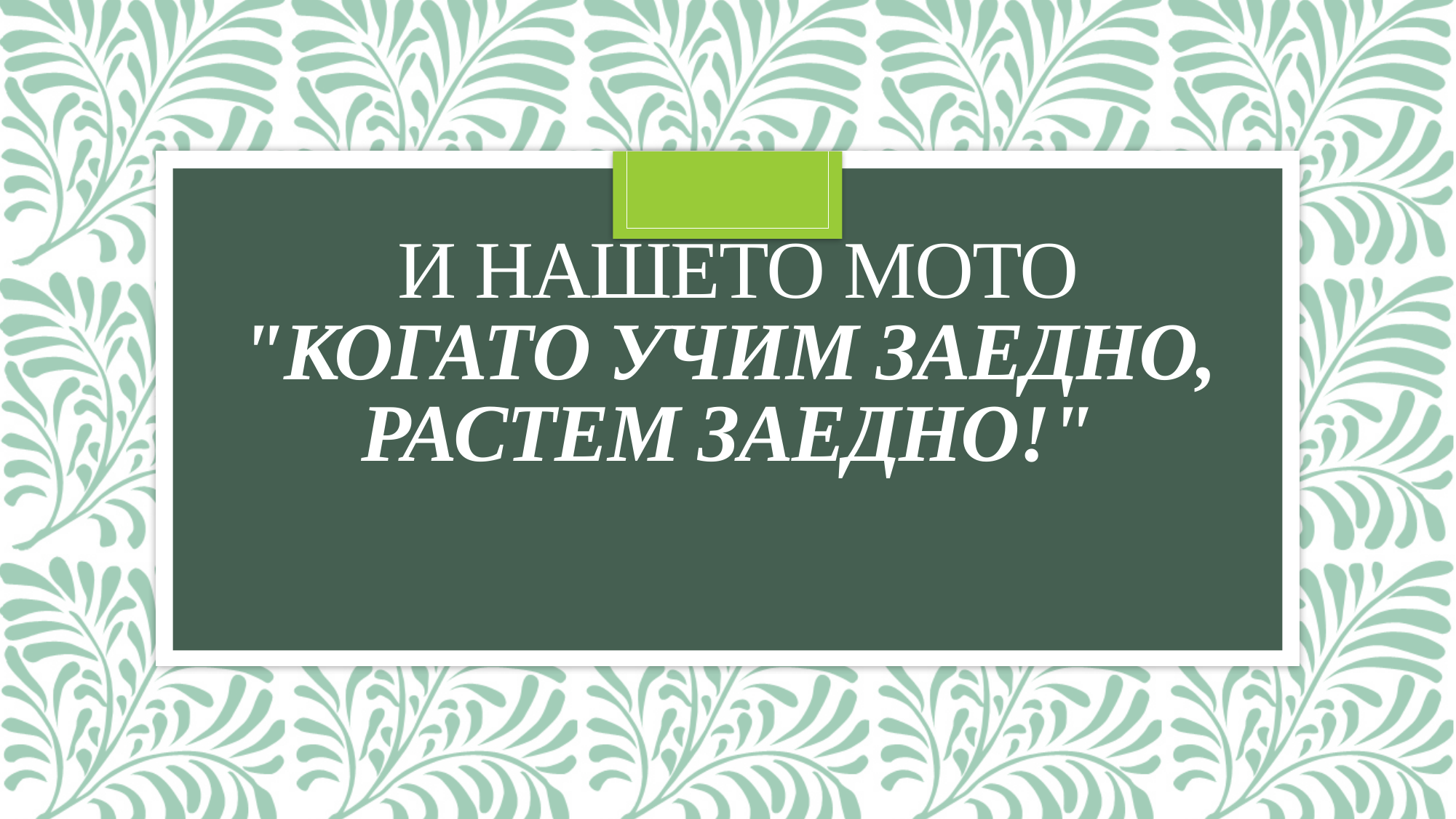

# и нашето Мото "Когато учим заедно, растем заедно!"